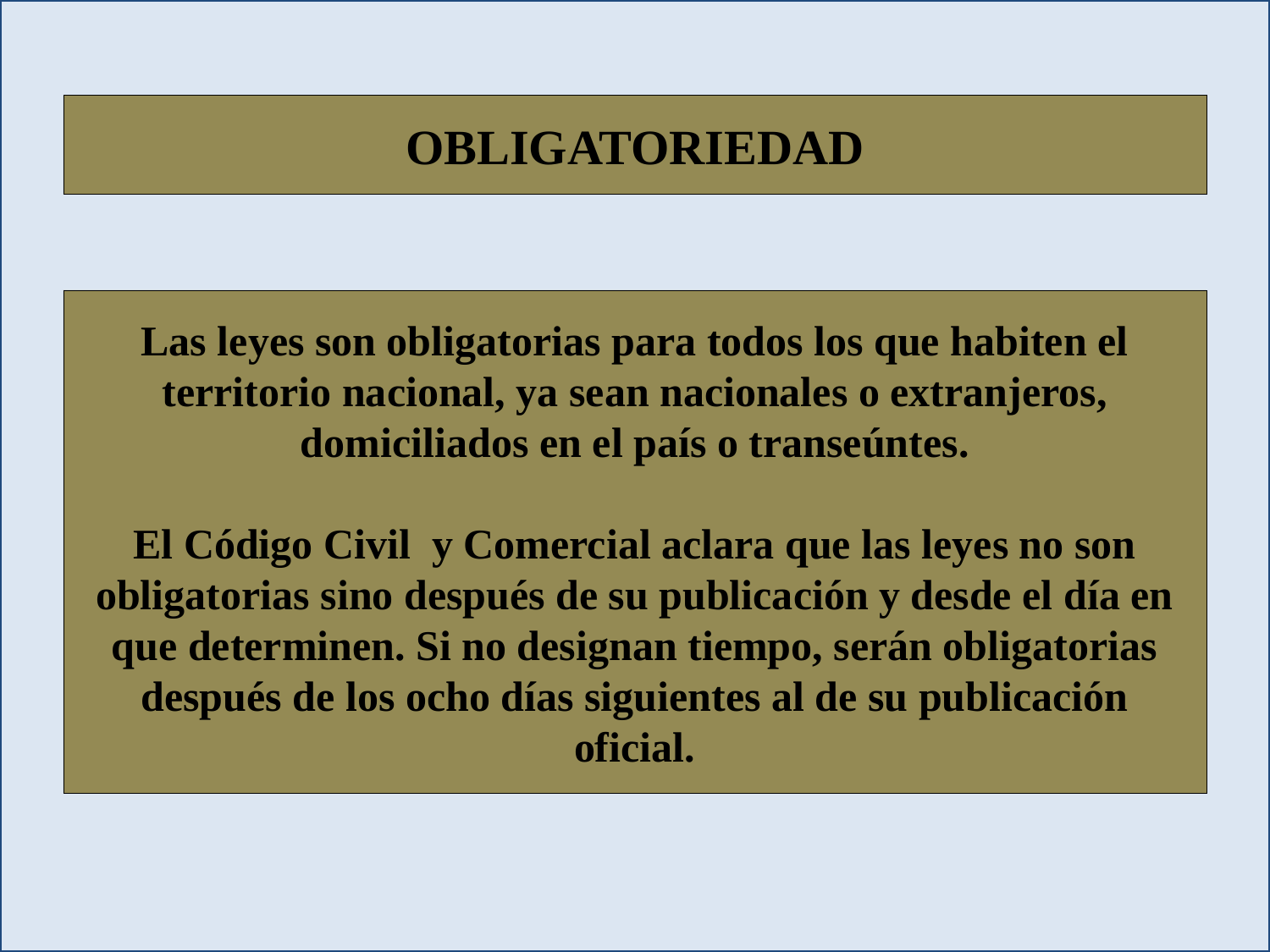

OBLIGATORIEDAD
Las leyes son obligatorias para todos los que habiten el territorio nacional, ya sean nacionales o extranjeros, domiciliados en el país o transeúntes.

El Código Civil  y Comercial aclara que las leyes no son obligatorias sino después de su publicación y desde el día en que determinen. Si no designan tiempo, serán obligatorias después de los ocho días siguientes al de su publicación oficial.